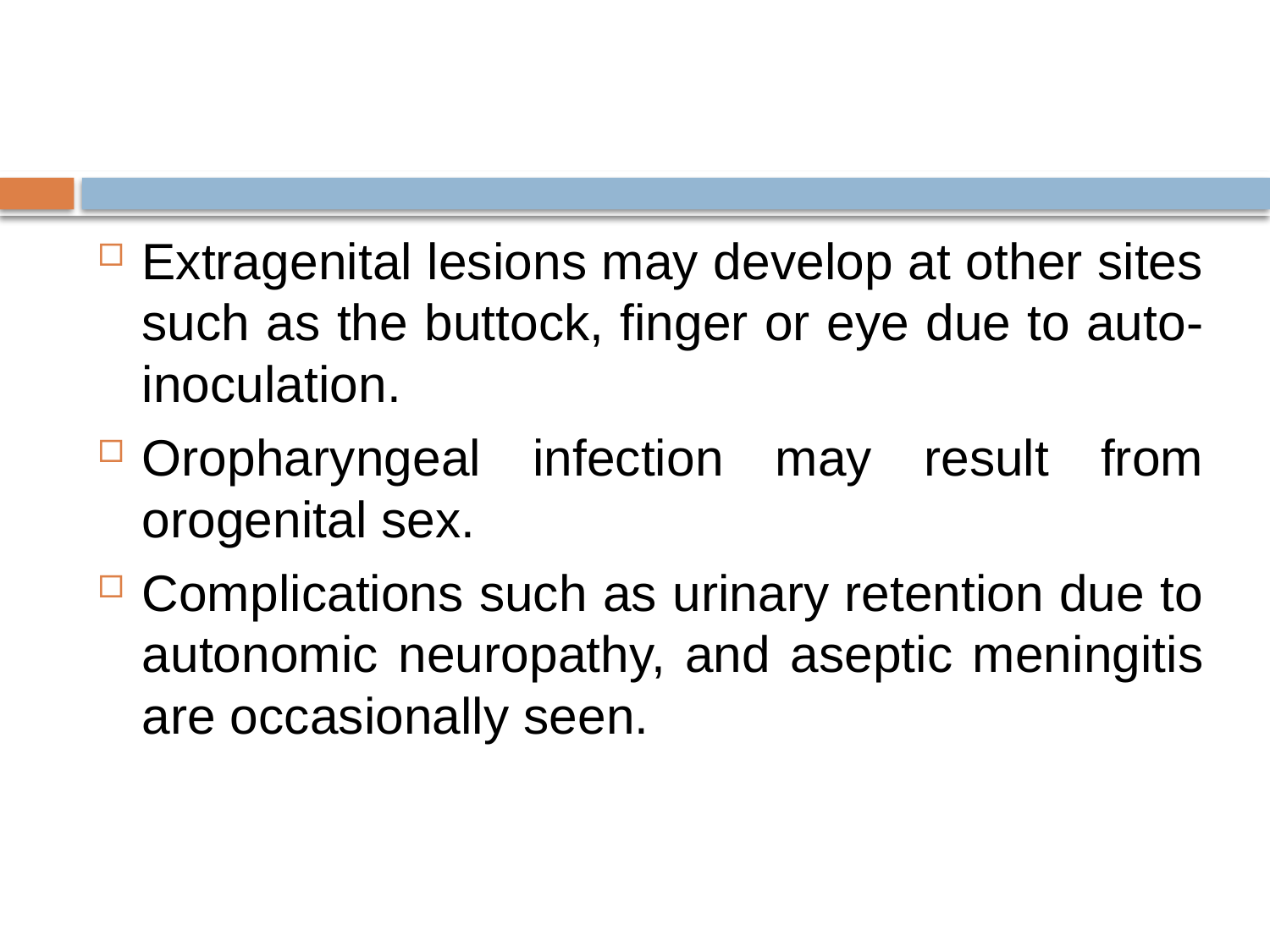

#
Extragenital lesions may develop at other sites such as the buttock, finger or eye due to auto-inoculation.
Oropharyngeal infection may result from orogenital sex.
Complications such as urinary retention due to autonomic neuropathy, and aseptic meningitis are occasionally seen.